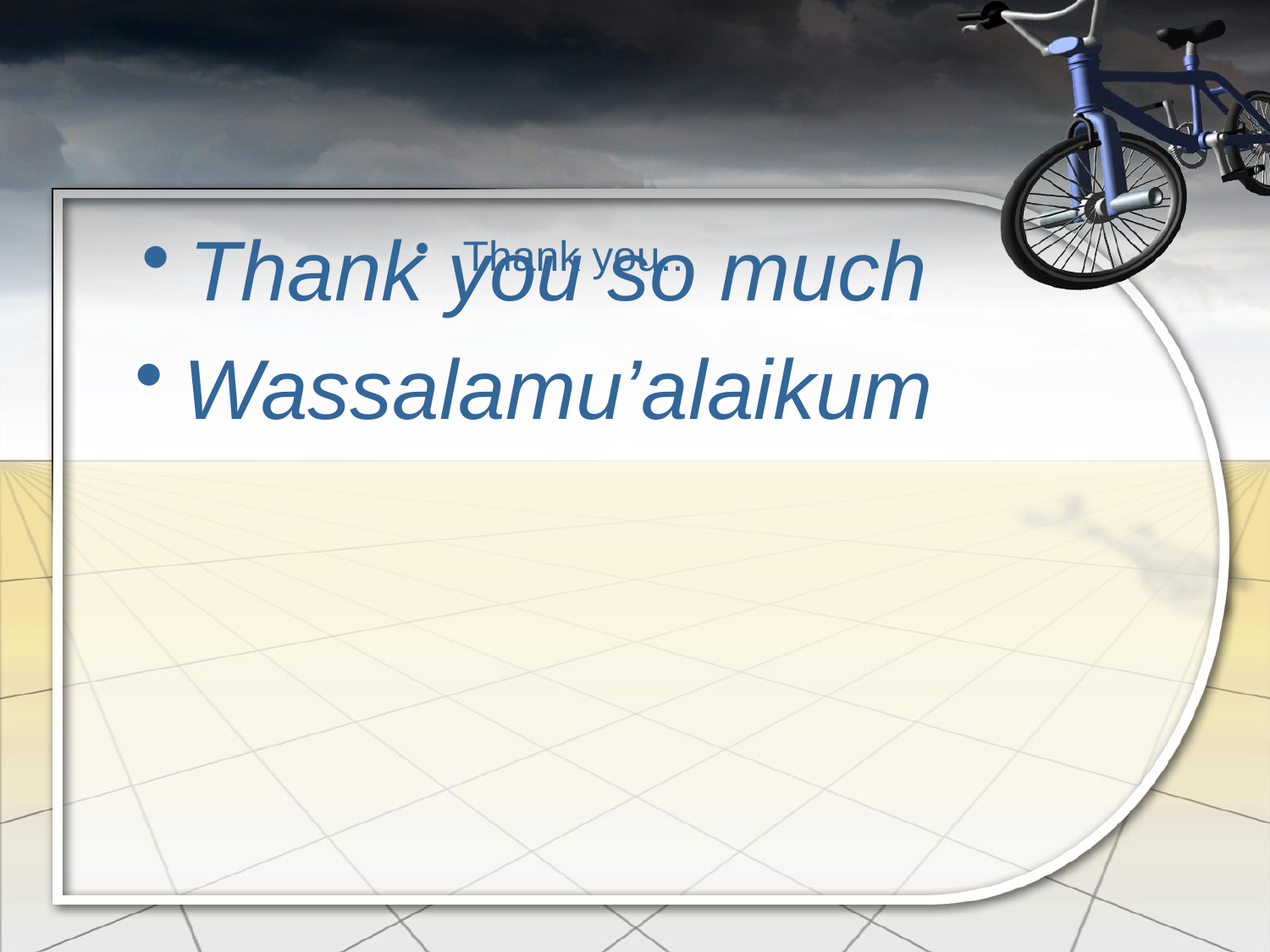

#
Thank you so much
Wassalamu’alaikum
Thank you...